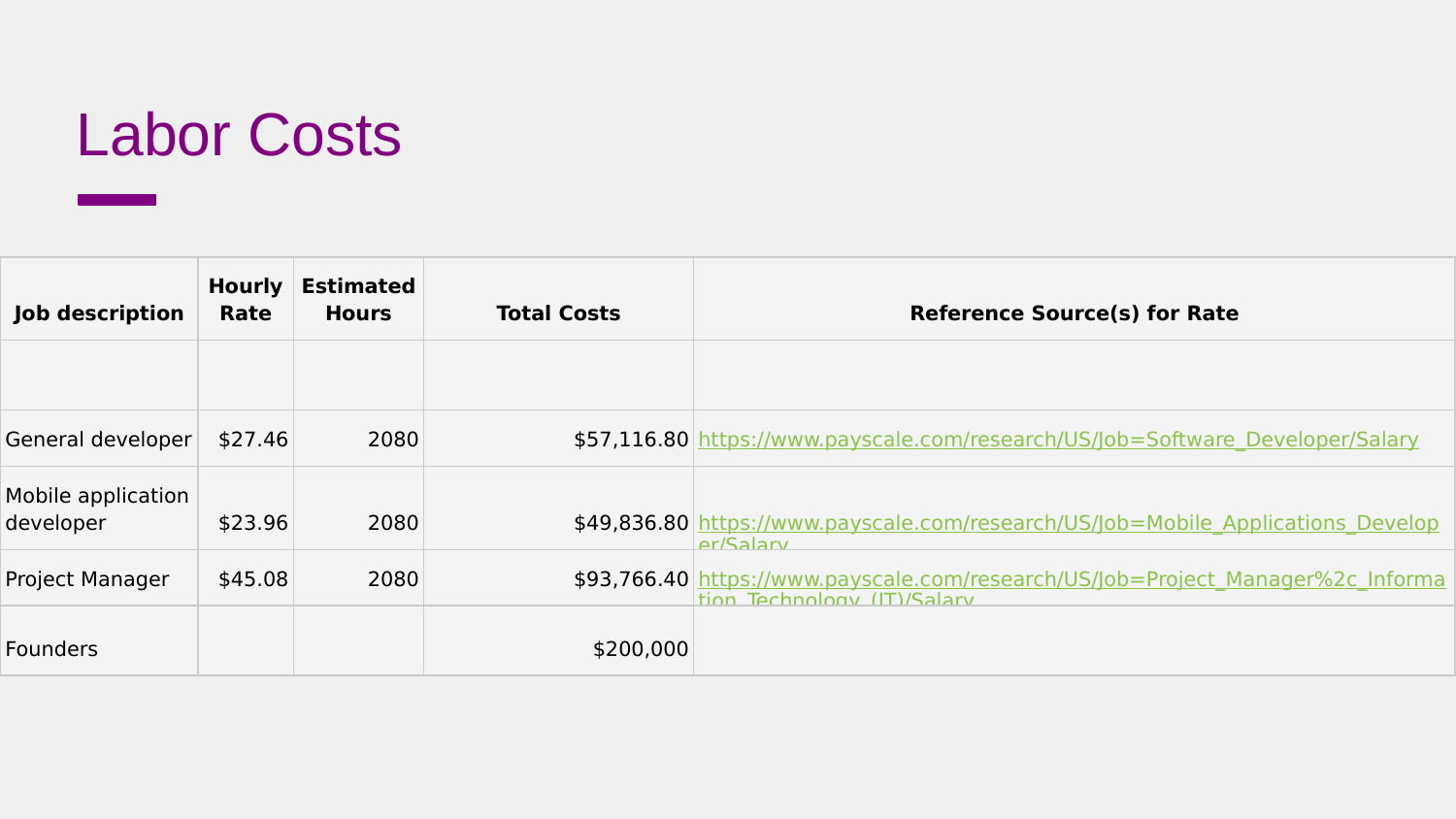

# Labor Costs

| Job description | Hourly Rate | Estimated Hours | Total Costs | Reference Source(s) for Rate |
| --- | --- | --- | --- | --- |
|  |  |  |  |  |
| General developer | $27.46 | 2080 | $57,116.80 | https://www.payscale.com/research/US/Job=Software\_Developer/Salary |
| Mobile application developer | $23.96 | 2080 | $49,836.80 | https://www.payscale.com/research/US/Job=Mobile\_Applications\_Developer/Salary |
| Project Manager | $45.08 | 2080 | $93,766.40 | https://www.payscale.com/research/US/Job=Project\_Manager%2c\_Information\_Technology\_(IT)/Salary |
| Founders |  |  | $200,000 |  |